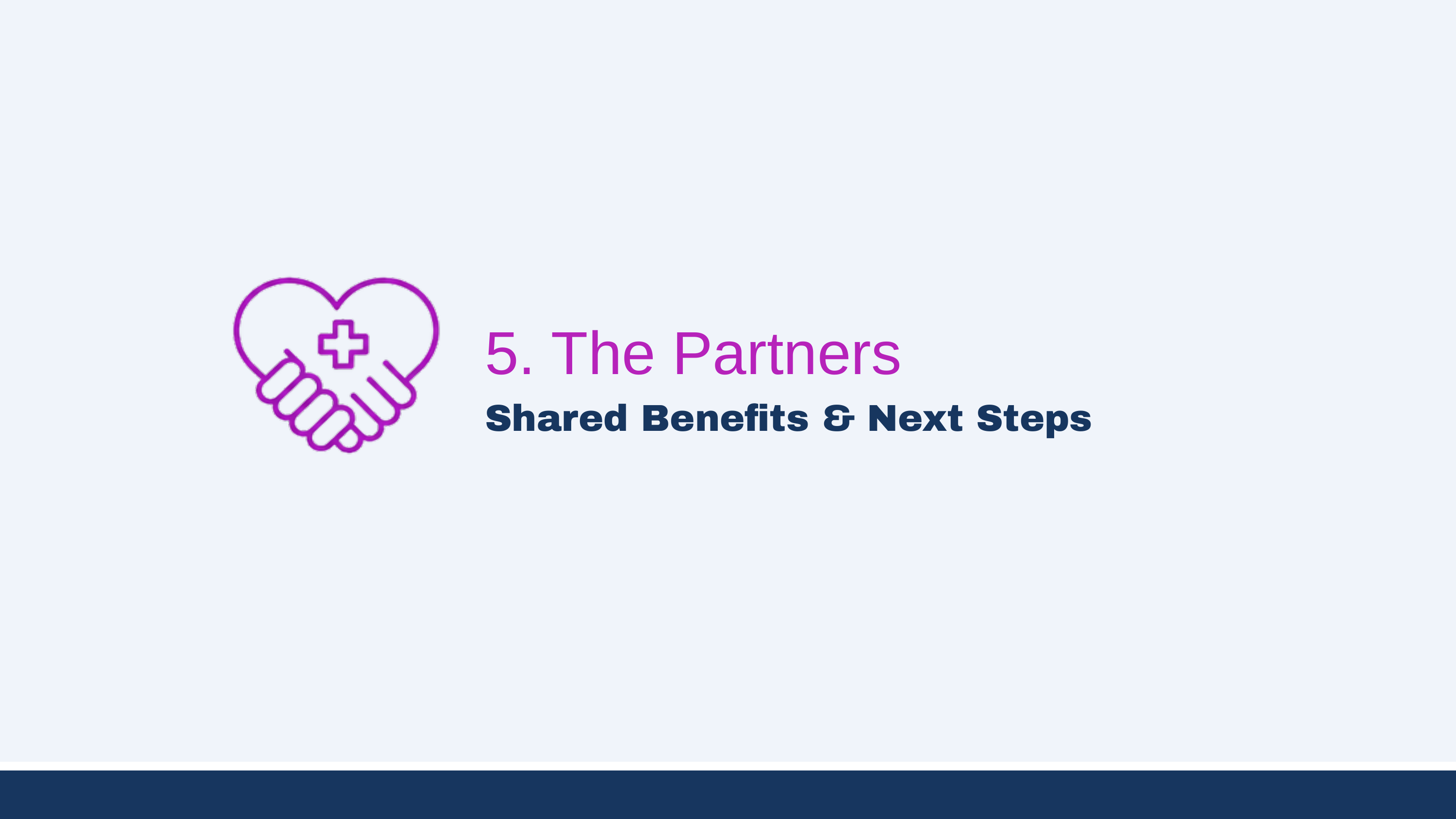

5. The Partners
Shared Benefits & Next Steps